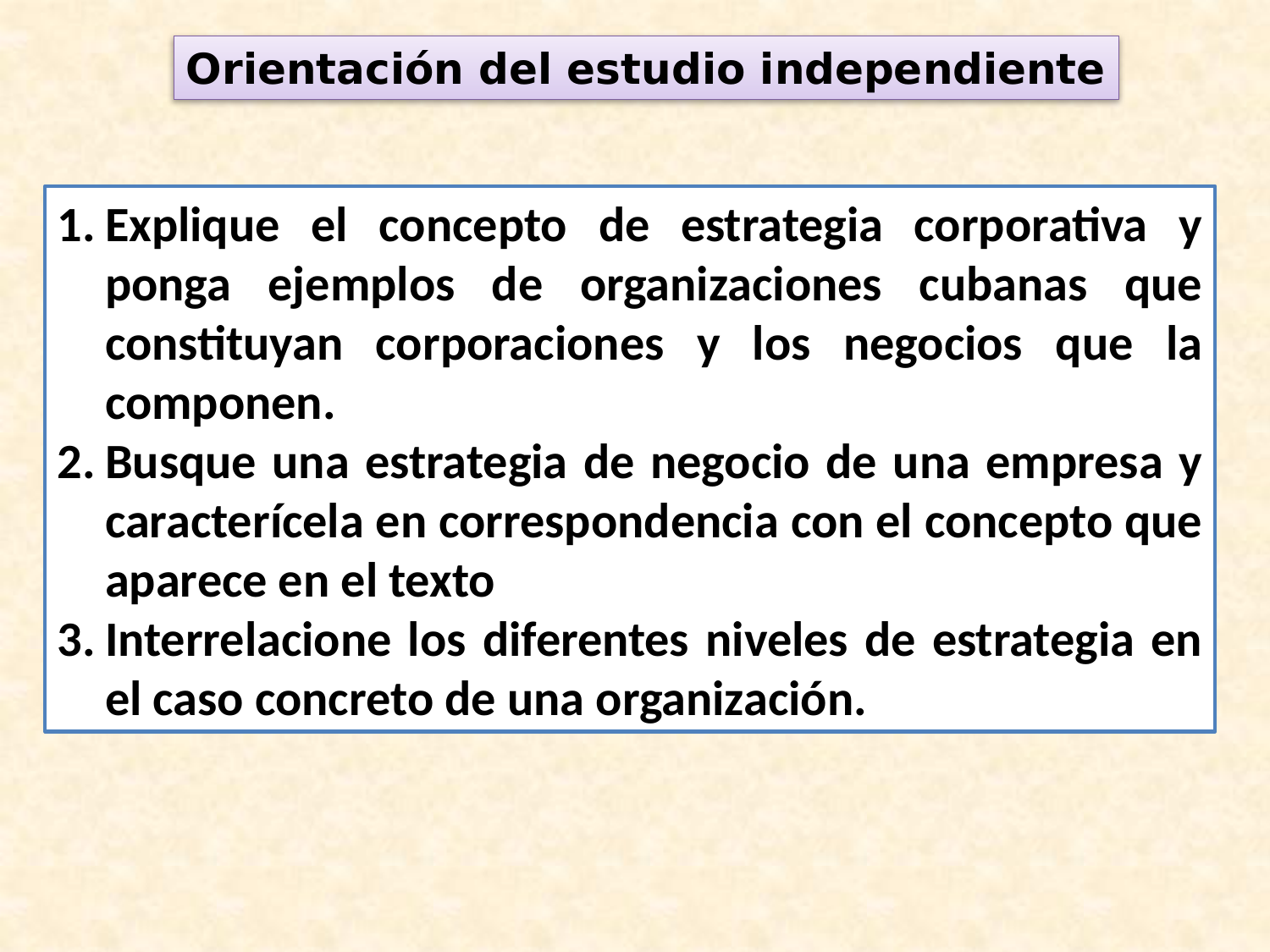

Orientación del estudio independiente
#
Explique el concepto de estrategia corporativa y ponga ejemplos de organizaciones cubanas que constituyan corporaciones y los negocios que la componen.
Busque una estrategia de negocio de una empresa y caracterícela en correspondencia con el concepto que aparece en el texto
Interrelacione los diferentes niveles de estrategia en el caso concreto de una organización.